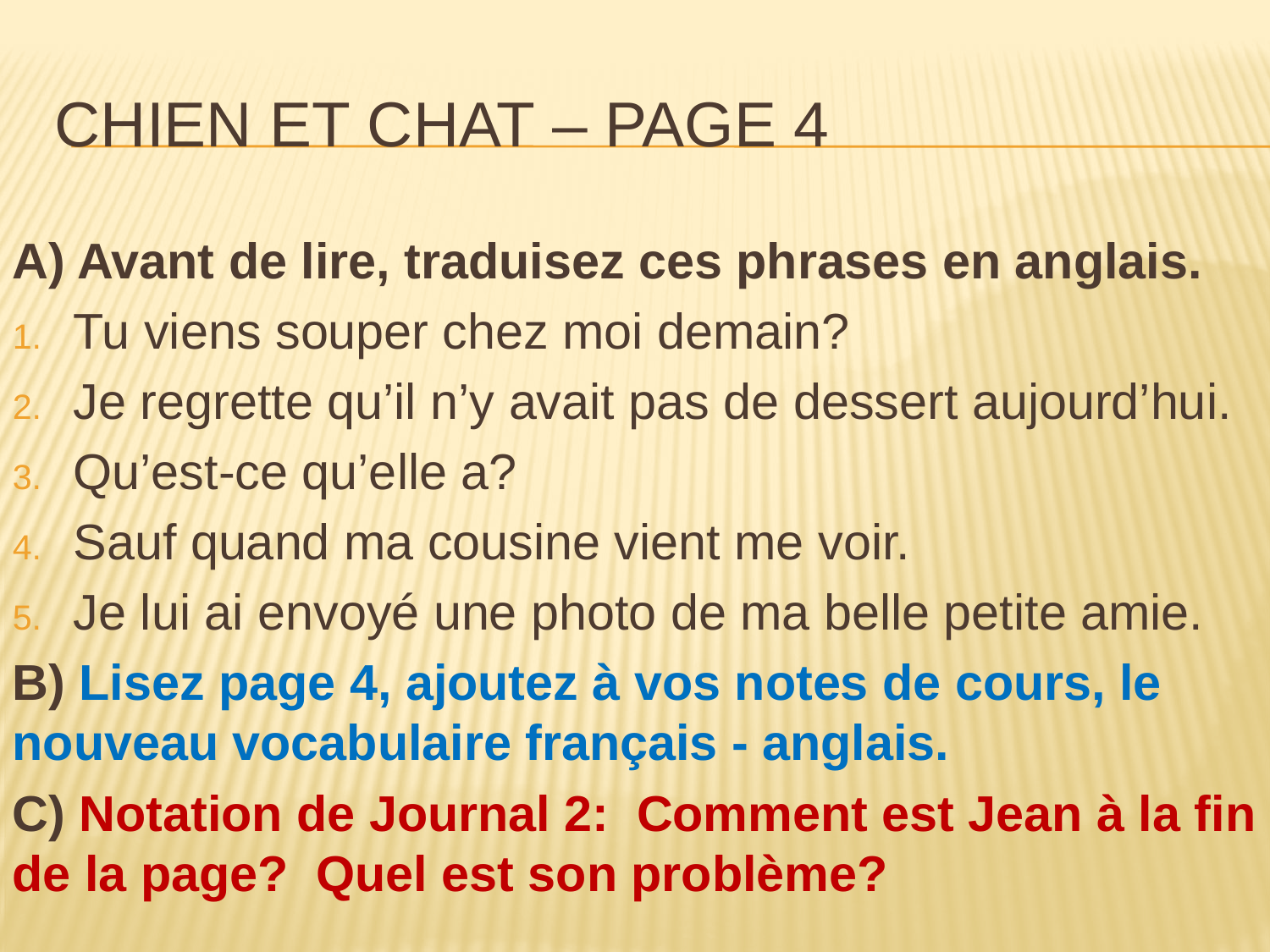

# Chien et Chat – page 4
A) Avant de lire, traduisez ces phrases en anglais.
Tu viens souper chez moi demain?
Je regrette qu’il n’y avait pas de dessert aujourd’hui.
Qu’est-ce qu’elle a?
Sauf quand ma cousine vient me voir.
Je lui ai envoyé une photo de ma belle petite amie.
B) Lisez page 4, ajoutez à vos notes de cours, le nouveau vocabulaire français - anglais.
C) Notation de Journal 2:  Comment est Jean à la fin de la page?  Quel est son problème?